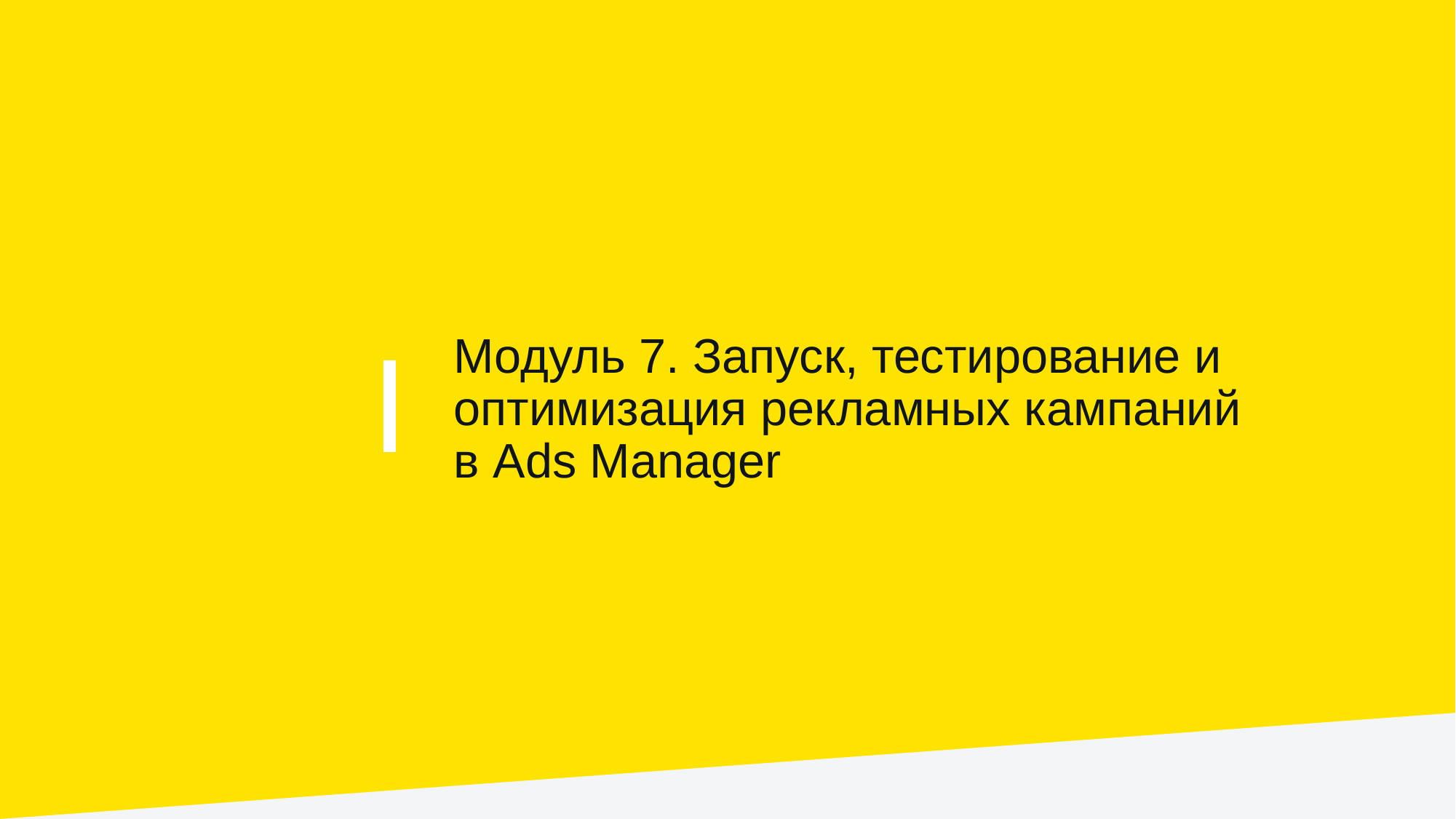

Модуль 7. Запуск, тестирование и оптимизация рекламных кампаний в Ads Manager
I